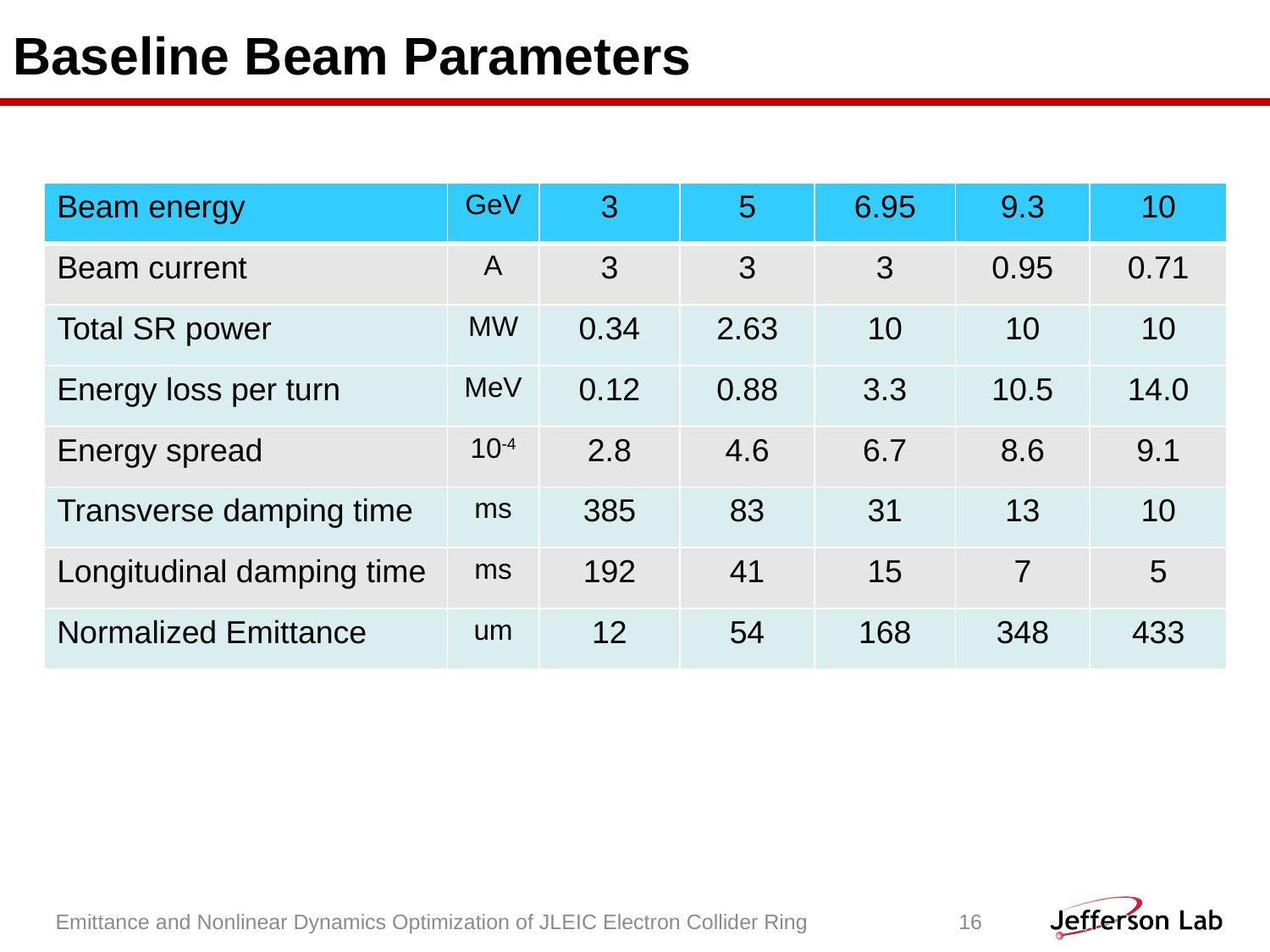

# Baseline Beam Parameters
| Beam energy | GeV | 3 | 5 | 6.95 | 9.3 | 10 |
| --- | --- | --- | --- | --- | --- | --- |
| Beam current | A | 3 | 3 | 3 | 0.95 | 0.71 |
| Total SR power | MW | 0.34 | 2.63 | 10 | 10 | 10 |
| Energy loss per turn | MeV | 0.12 | 0.88 | 3.3 | 10.5 | 14.0 |
| Energy spread | 10-4 | 2.8 | 4.6 | 6.7 | 8.6 | 9.1 |
| Transverse damping time | ms | 385 | 83 | 31 | 13 | 10 |
| Longitudinal damping time | ms | 192 | 41 | 15 | 7 | 5 |
| Normalized Emittance | um | 12 | 54 | 168 | 348 | 433 |
Emittance and Nonlinear Dynamics Optimization of JLEIC Electron Collider Ring
16